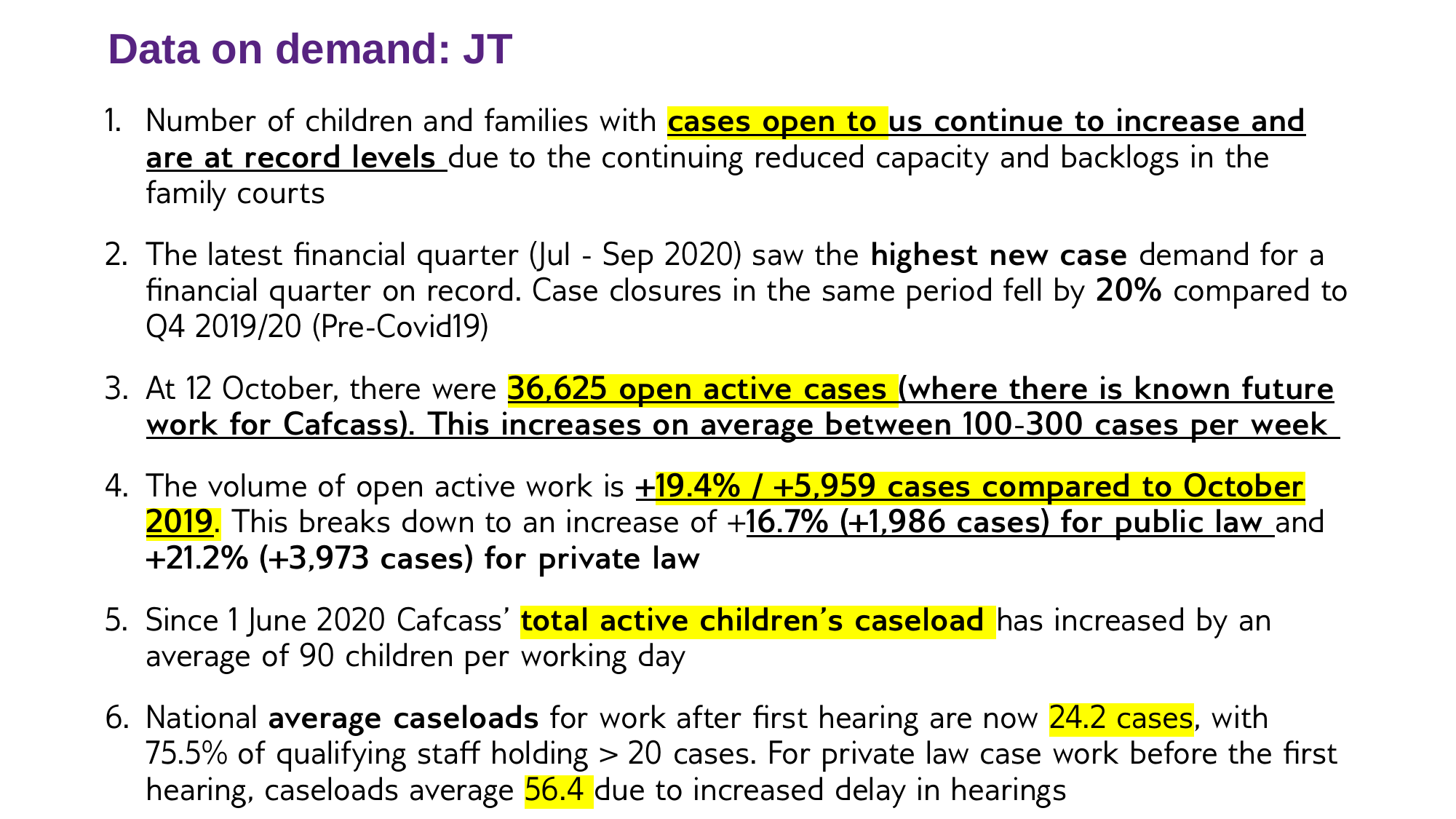

Data on demand: JT
Number of children and families with cases open to us continue to increase and are at record levels due to the continuing reduced capacity and backlogs in the family courts
The latest financial quarter (Jul - Sep 2020) saw the highest new case demand for a financial quarter on record. Case closures in the same period fell by 20% compared to Q4 2019/20 (Pre-Covid19)
At 12 October, there were 36,625 open active cases (where there is known future work for Cafcass). This increases on average between 100-300 cases per week
The volume of open active work is +19.4% / +5,959 cases compared to October 2019. This breaks down to an increase of +16.7% (+1,986 cases) for public law and +21.2% (+3,973 cases) for private law
Since 1 June 2020 Cafcass’ total active children’s caseload has increased by an average of 90 children per working day
National average caseloads for work after first hearing are now 24.2 cases, with 75.5% of qualifying staff holding > 20 cases. For private law case work before the first hearing, caseloads average 56.4 due to increased delay in hearings